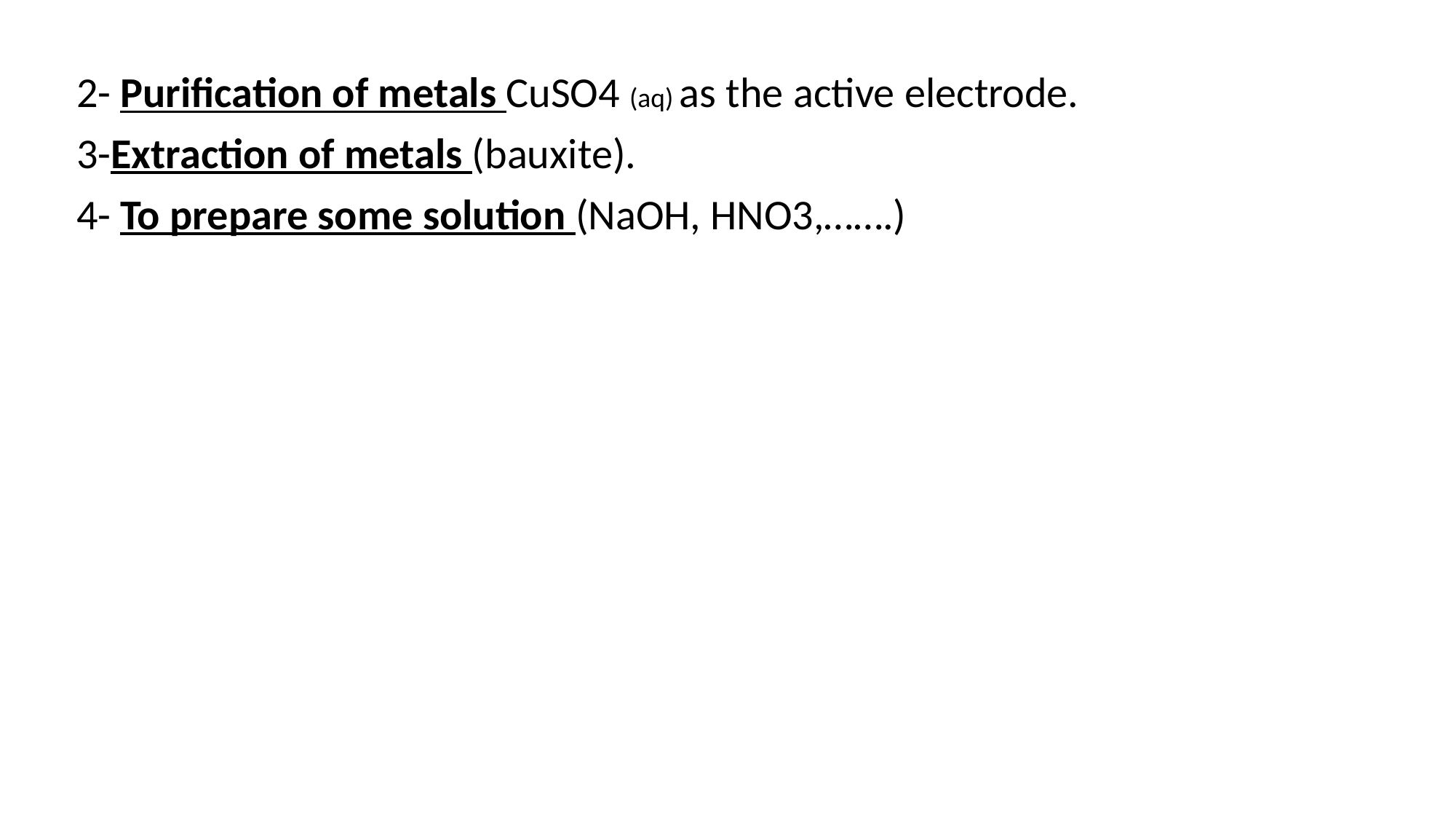

2- Purification of metals CuSO4 (aq) as the active electrode.
3-Extraction of metals (bauxite).
4- To prepare some solution (NaOH, HNO3,…….)